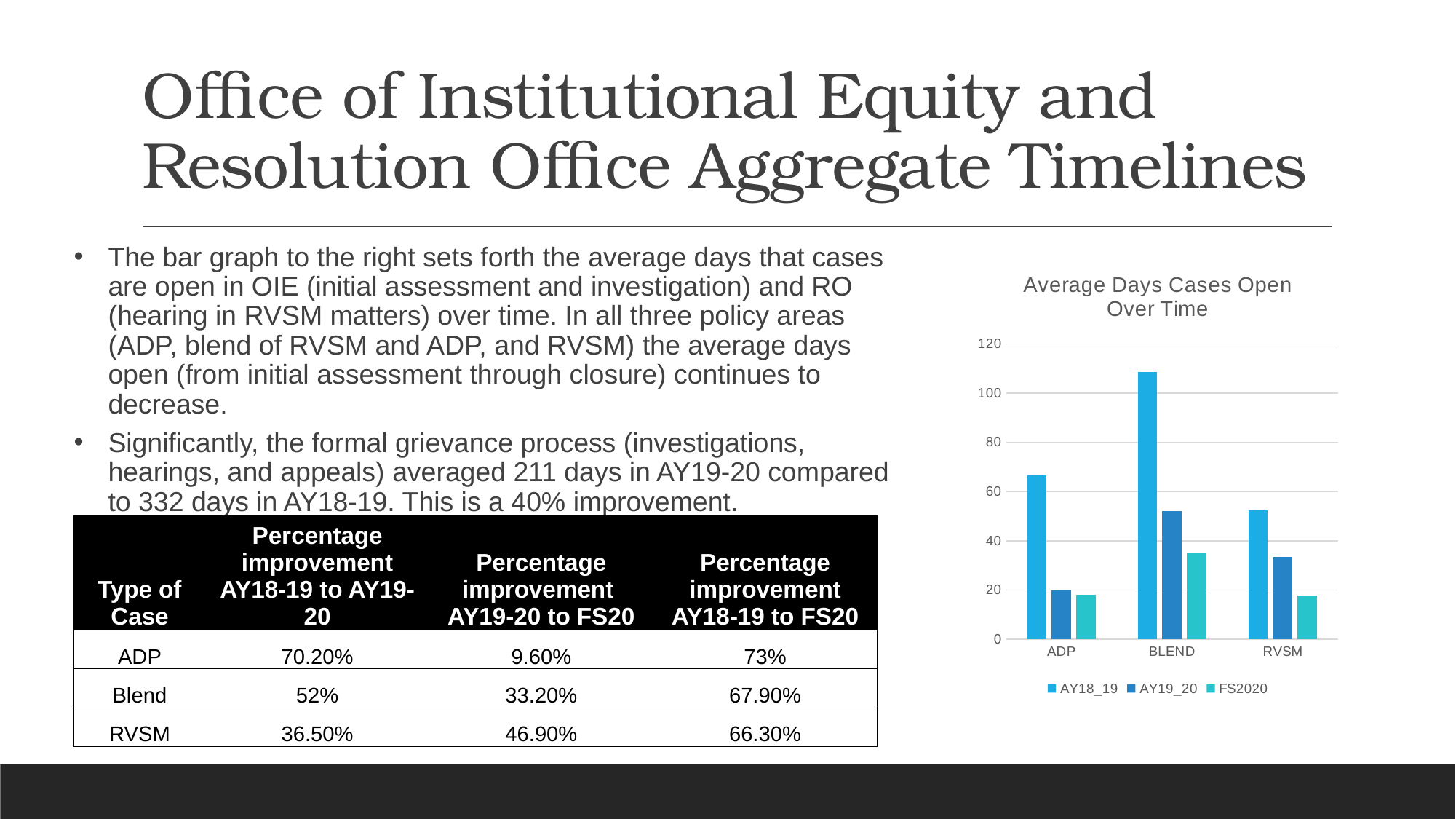

# Office of Institutional Equity and Resolution Office Aggregate Timelines
The bar graph to the right sets forth the average days that cases are open in OIE (initial assessment and investigation) and RO (hearing in RVSM matters) over time. In all three policy areas (ADP, blend of RVSM and ADP, and RVSM) the average days open (from initial assessment through closure) continues to decrease.
Significantly, the formal grievance process (investigations, hearings, and appeals) averaged 211 days in AY19-20 compared to 332 days in AY18-19. This is a 40% improvement.

### Chart: Average Days Cases Open Over Time

| Category | AY18_19 | AY19_20 | FS2020 |
|---|---|---|---|
| ADP | 66.6947 | 19.8988 | 17.9904 |
| BLEND | 108.5 | 52.0571 | 34.7857 |
| RVSM | 52.4853 | 33.3111 | 17.6809 |
| Type of Case | Percentage improvement AY18-19 to AY19-20 | Percentage improvement AY19-20 to FS20 | Percentage improvement AY18-19 to FS20 |
| --- | --- | --- | --- |
| ADP | 70.20% | 9.60% | 73% |
| Blend | 52% | 33.20% | 67.90% |
| RVSM | 36.50% | 46.90% | 66.30% |